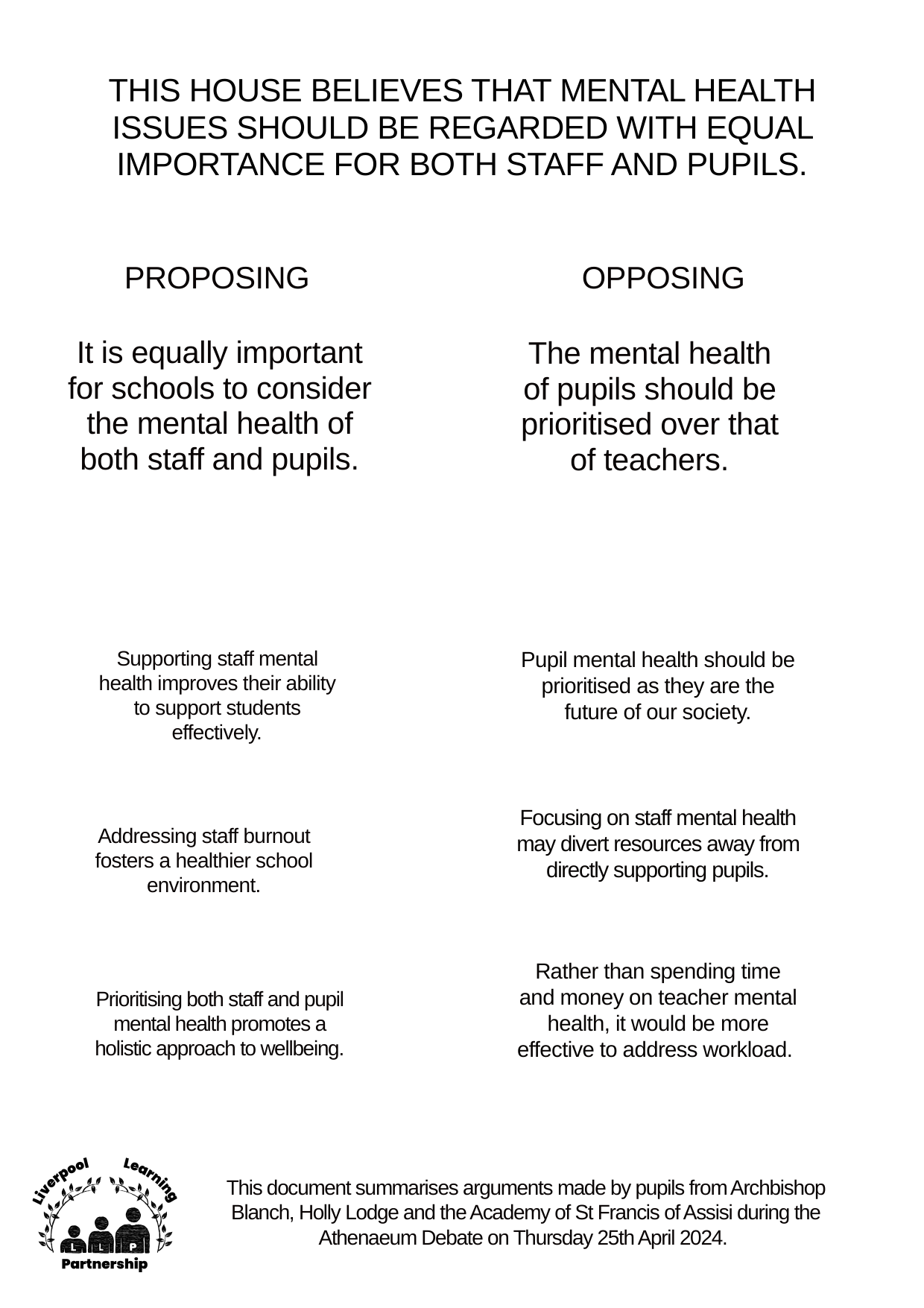

THIS HOUSE BELIEVES THAT MENTAL HEALTH ISSUES SHOULD BE REGARDED WITH EQUAL IMPORTANCE FOR BOTH STAFF AND PUPILS.
PROPOSING
OPPOSING
It is equally important for schools to consider the mental health of both staff and pupils.
The mental health of pupils should be prioritised over that of teachers.
Pupil mental health should be prioritised as they are the future of our society.

Supporting staff mental health improves their ability to support students effectively.

Focusing on staff mental health may divert resources away from directly supporting pupils.

Addressing staff burnout fosters a healthier school environment.
Rather than spending time and money on teacher mental health, it would be more effective to address workload.
Prioritising both staff and pupil mental health promotes a holistic approach to wellbeing.

This document summarises arguments made by pupils from Archbishop Blanch, Holly Lodge and the Academy of St Francis of Assisi during the Athenaeum Debate on Thursday 25th April 2024.